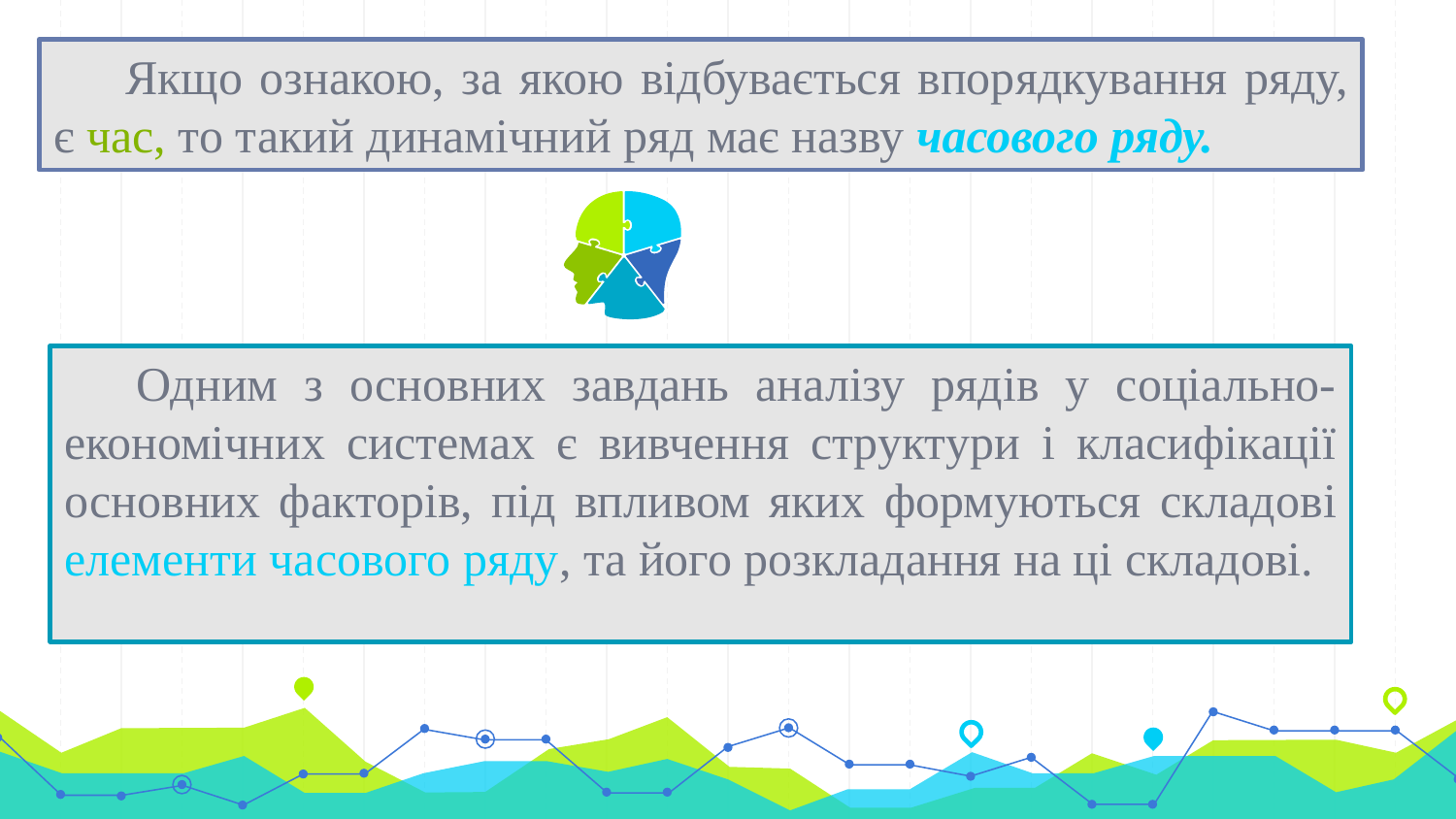

Якщо ознакою, за якою відбувається впорядкування ряду, є час, то такий динамічний ряд має назву часового ряду.
#

Одним з основних завдань аналізу рядів у соціально-економічних системах є вивчення структури і класифікації основних факторів, під впливом яких формуються складові елементи часового ряду, та його розкладання на ці складові.